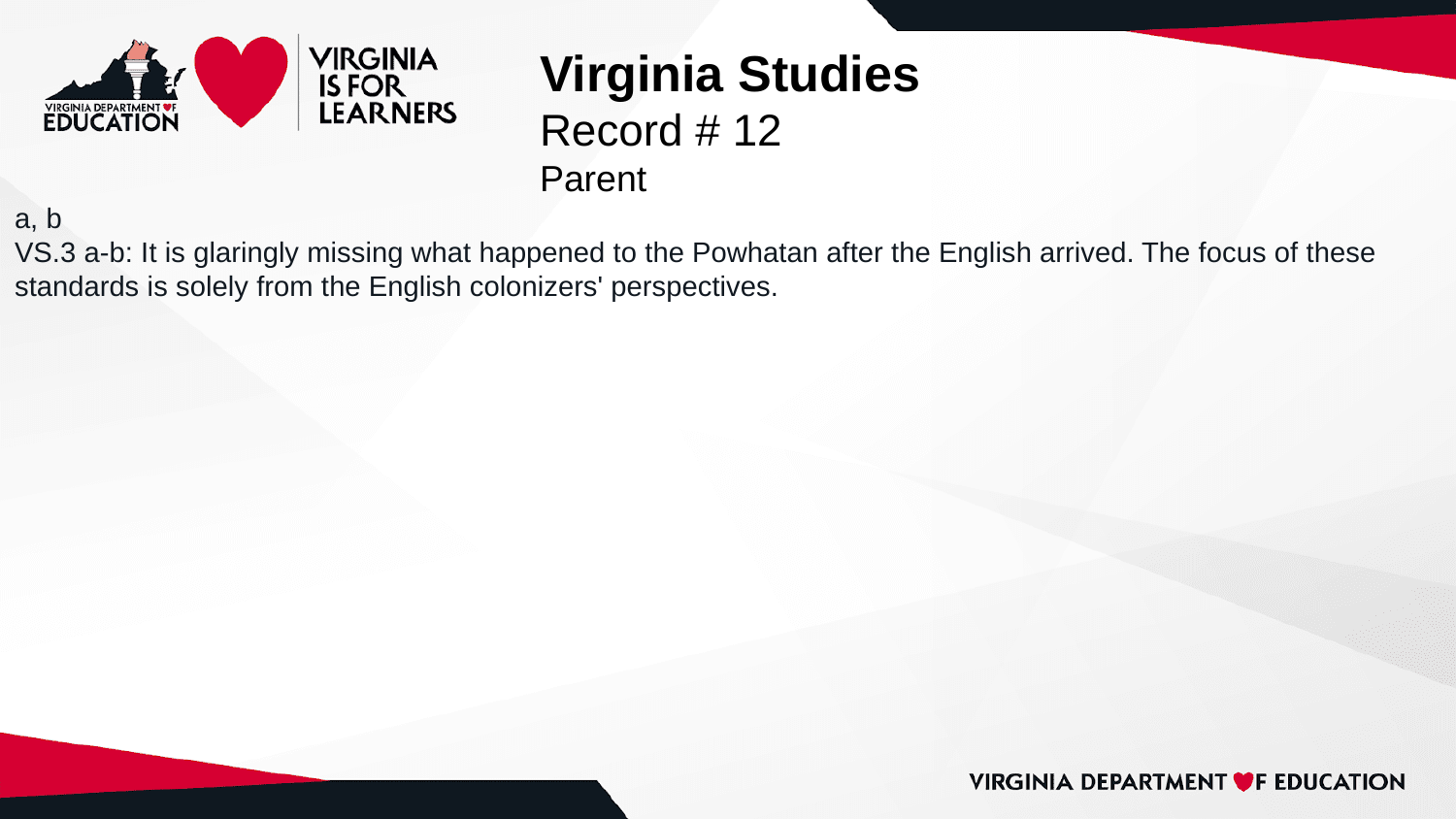

# Virginia Studies
Record # 12
Parent
a, b
VS.3 a-b: It is glaringly missing what happened to the Powhatan after the English arrived. The focus of these standards is solely from the English colonizers' perspectives.